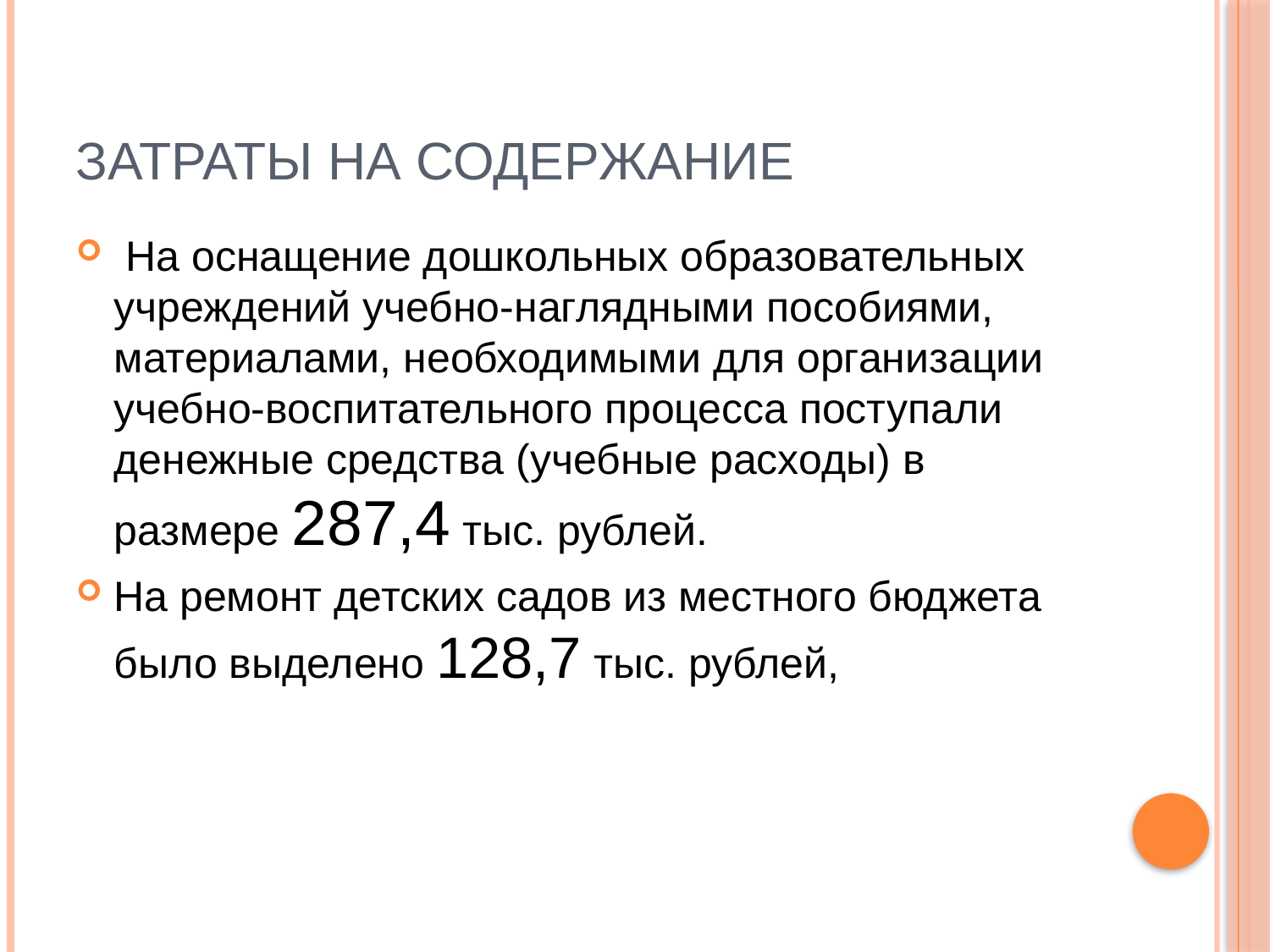

# Затраты на содержание
 На оснащение дошкольных образовательных учреждений учебно-наглядными пособиями, материалами, необходимыми для организации учебно-воспитательного процесса поступали денежные средства (учебные расходы) в размере 287,4 тыс. рублей.
На ремонт детских садов из местного бюджета было выделено 128,7 тыс. рублей,